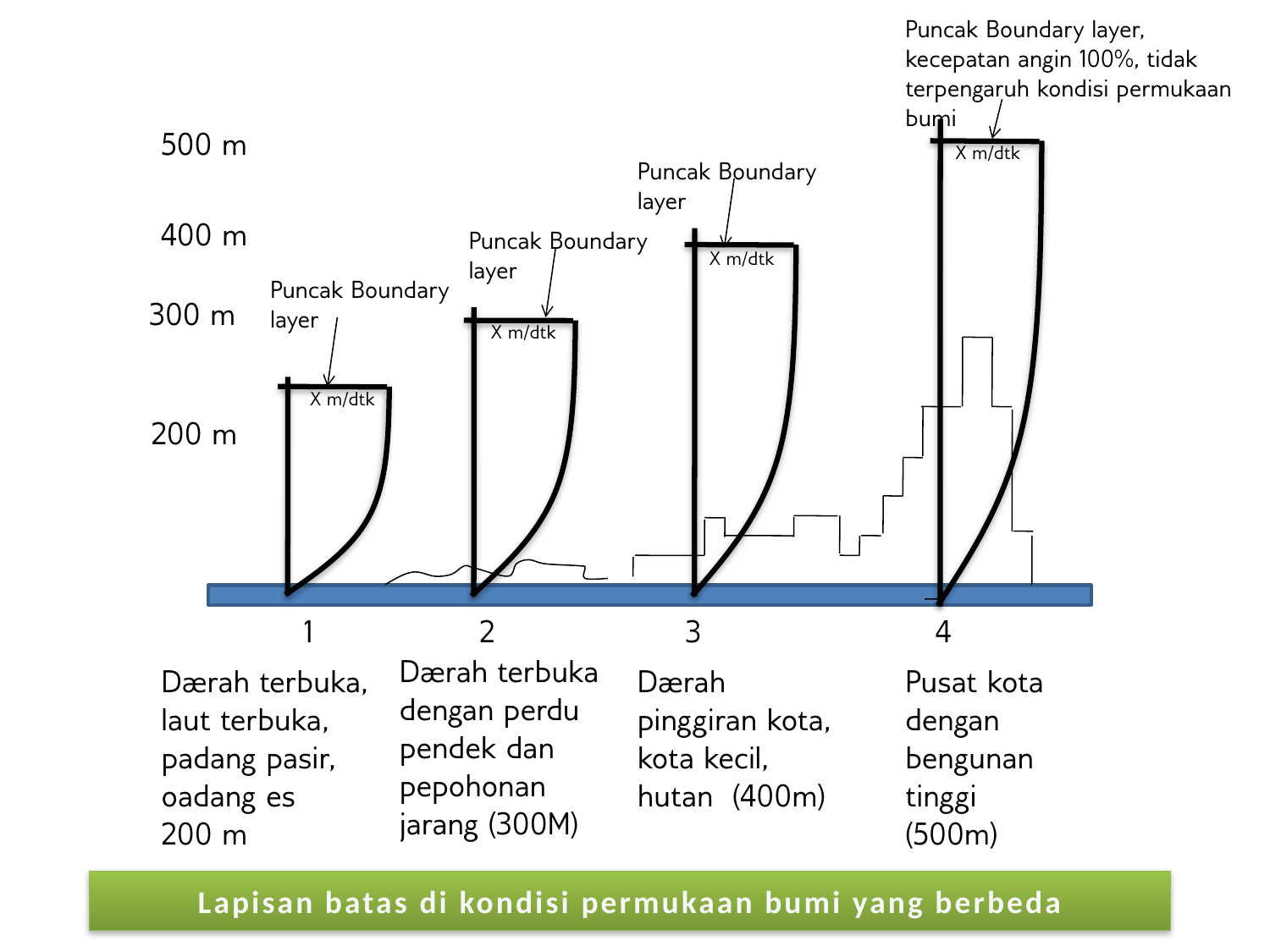

Puncak Boundary layer, kecepatan angin 100%, tidak terpengaruh kondisi permukaan bumi
500 m

X m/dtk
Puncak Boundary
layer
400 m
Puncak Boundary
layer
X m/dtk
Puncak Boundary
layer
300 m
X m/dtk
X m/dtk
200 m
1
2
3
4
Daerah terbuka, laut terbuka, padang pasir, oadang es
200 m

Pusat kota dengan bengunan tinggi (500m)

Daerah terbuka dengan perdu pendek dan pepohonan jarang (300M)
Daerah pinggiran kota, kota kecil, hutan  (400m)
Lapisan batas di kondisi permukaan bumi yang berbeda